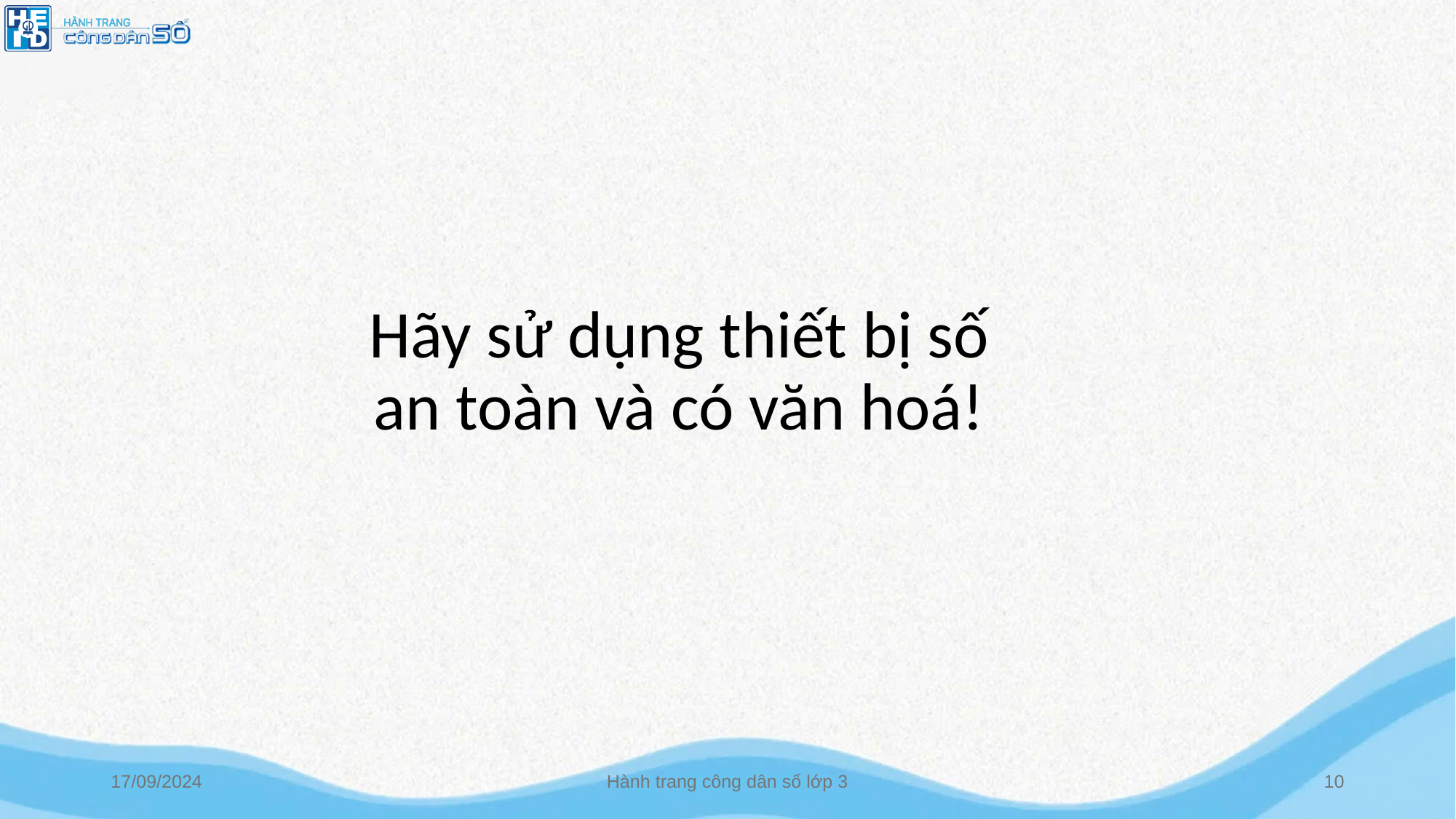

# Hãy sử dụng thiết bị số an toàn và có văn hoá!
17/09/2024
Hành trang công dân số lớp 3
10